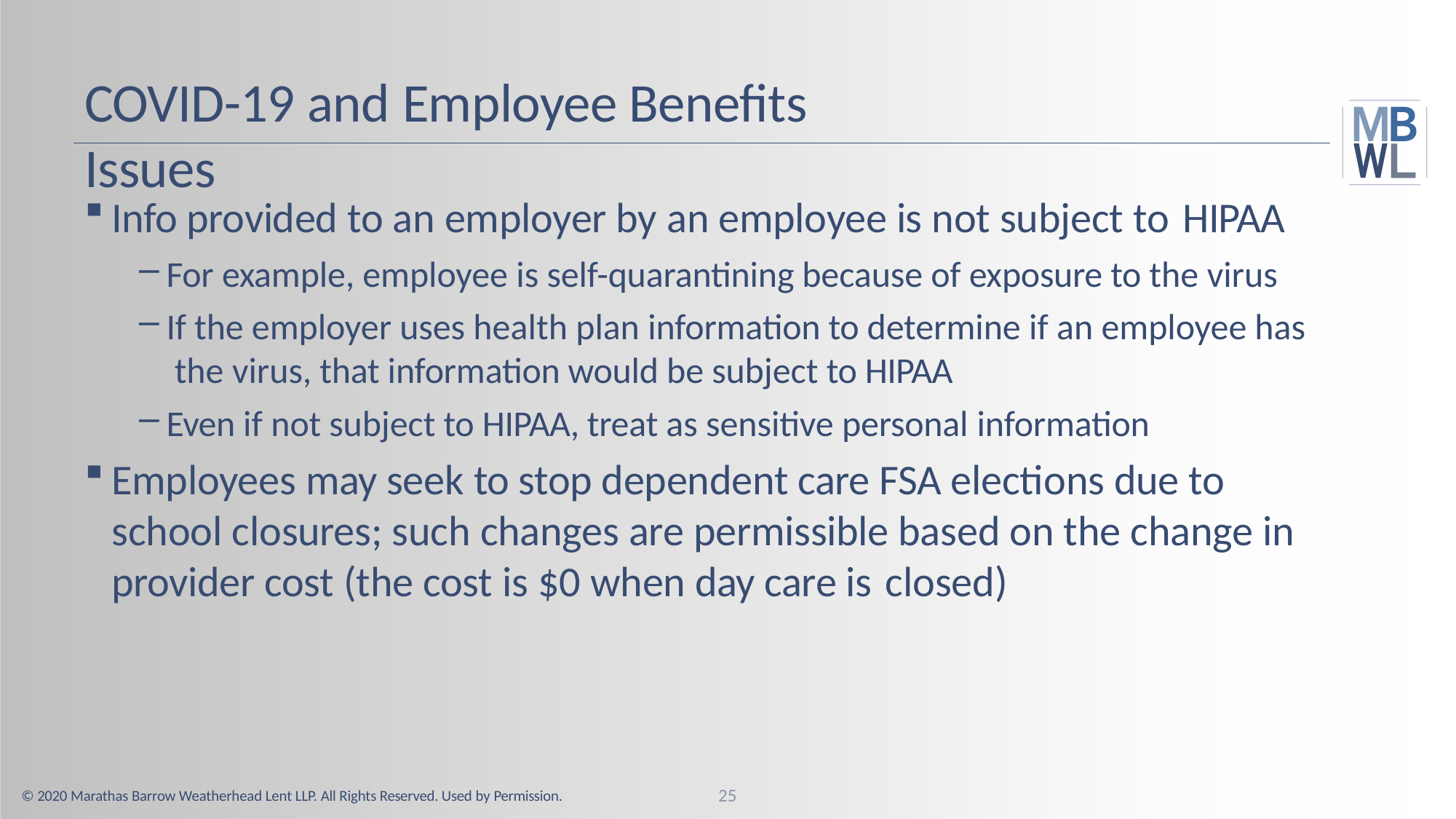

# COVID-19 and Employee Benefits Issues
Info provided to an employer by an employee is not subject to HIPAA
For example, employee is self-quarantining because of exposure to the virus
If the employer uses health plan information to determine if an employee has  the virus, that information would be subject to HIPAA
Even if not subject to HIPAA, treat as sensitive personal information
Employees may seek to stop dependent care FSA elections due to  school closures; such changes are permissible based on the change in  provider cost (the cost is $0 when day care is closed)
25
© 2020 Marathas Barrow Weatherhead Lent LLP. All Rights Reserved. Used by Permission.